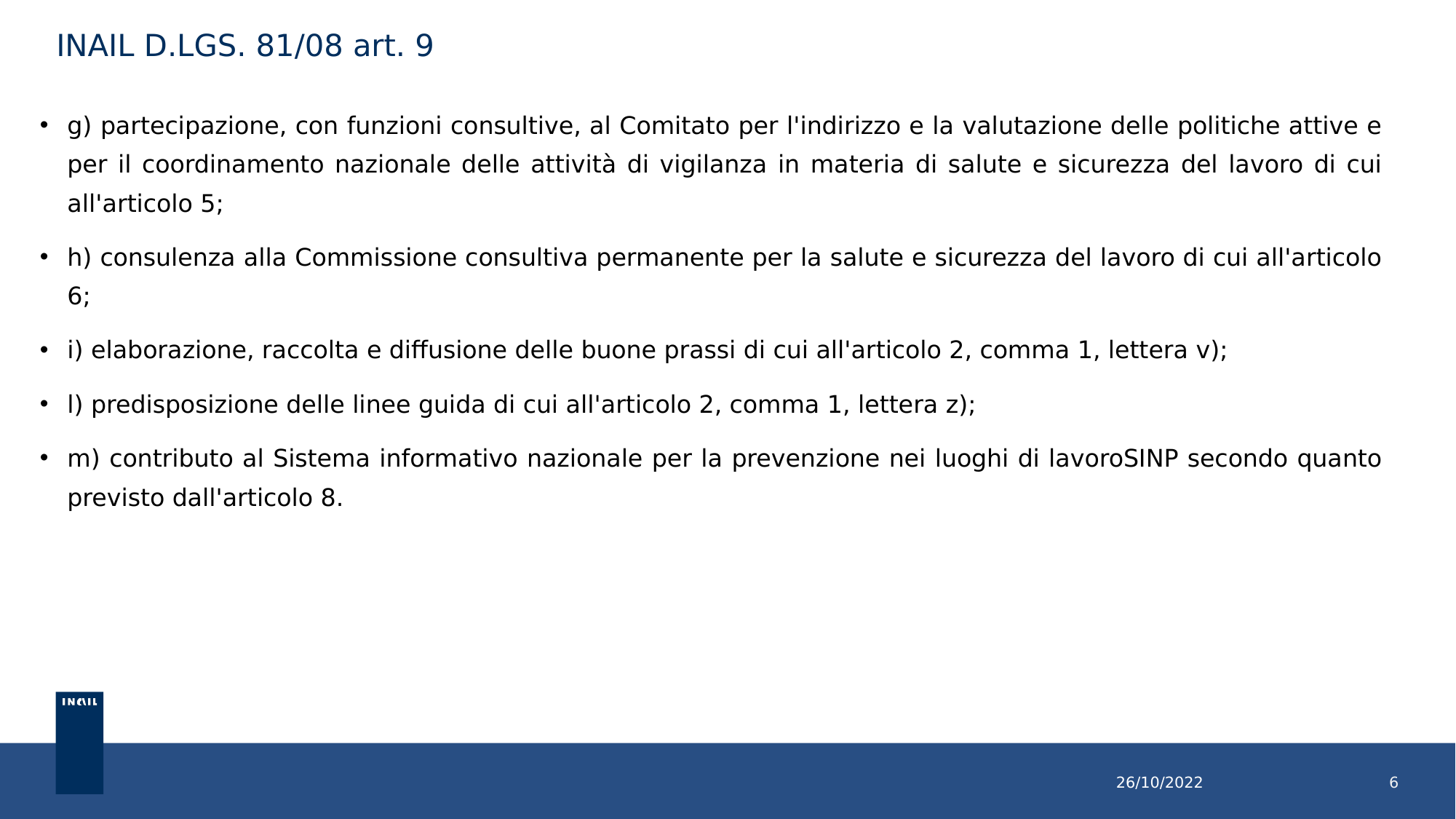

# INAIL D.LGS. 81/08 art. 9
g) partecipazione, con funzioni consultive, al Comitato per l'indirizzo e la valutazione delle politiche attive e per il coordinamento nazionale delle attività di vigilanza in materia di salute e sicurezza del lavoro di cui all'articolo 5;
h) consulenza alla Commissione consultiva permanente per la salute e sicurezza del lavoro di cui all'articolo 6;
i) elaborazione, raccolta e diffusione delle buone prassi di cui all'articolo 2, comma 1, lettera v);
l) predisposizione delle linee guida di cui all'articolo 2, comma 1, lettera z);
m) contributo al Sistema informativo nazionale per la prevenzione nei luoghi di lavoroSINP secondo quanto previsto dall'articolo 8.

26/10/2022
6